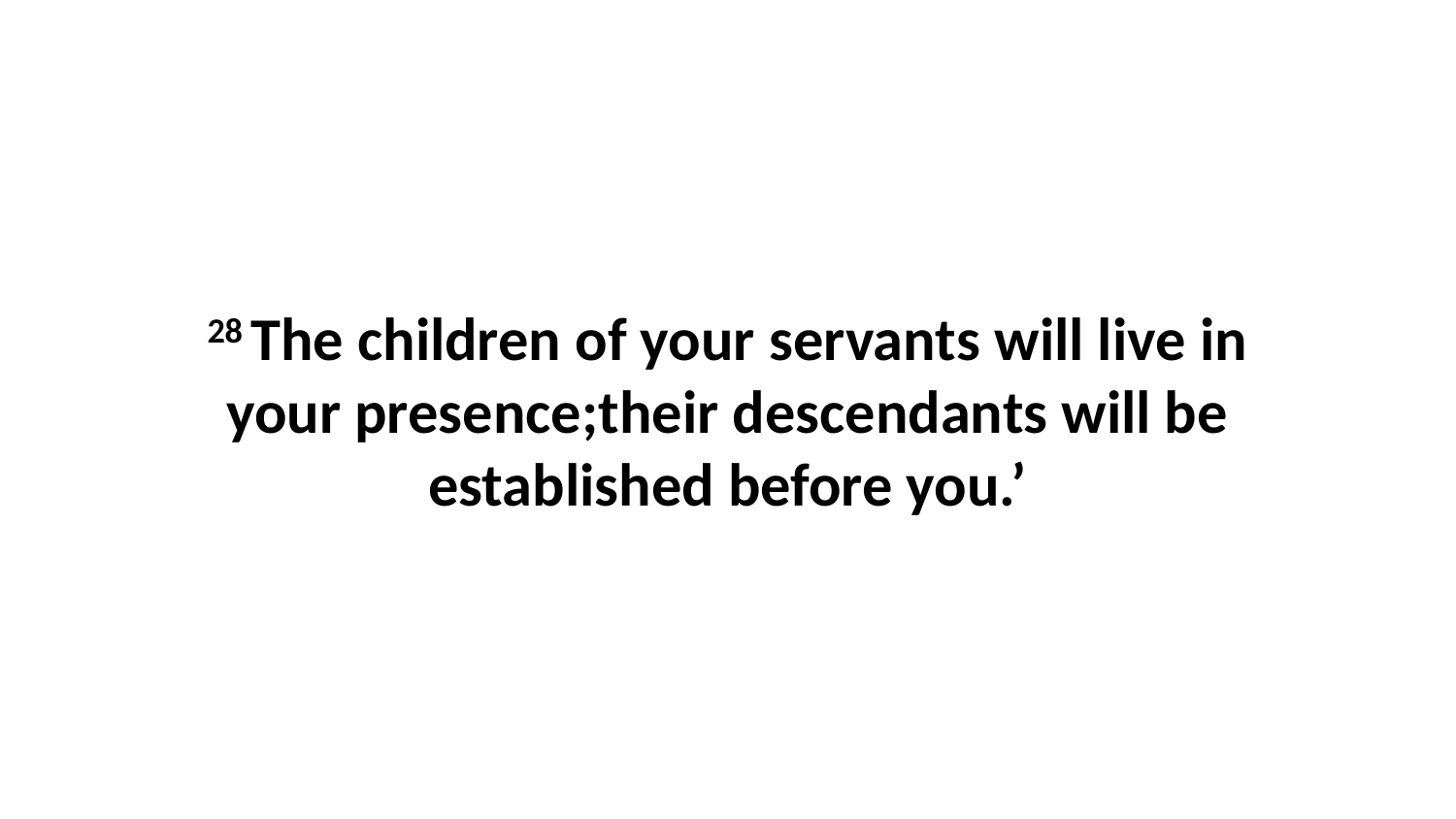

28 The children of your servants will live in your presence;their descendants will be established before you.’